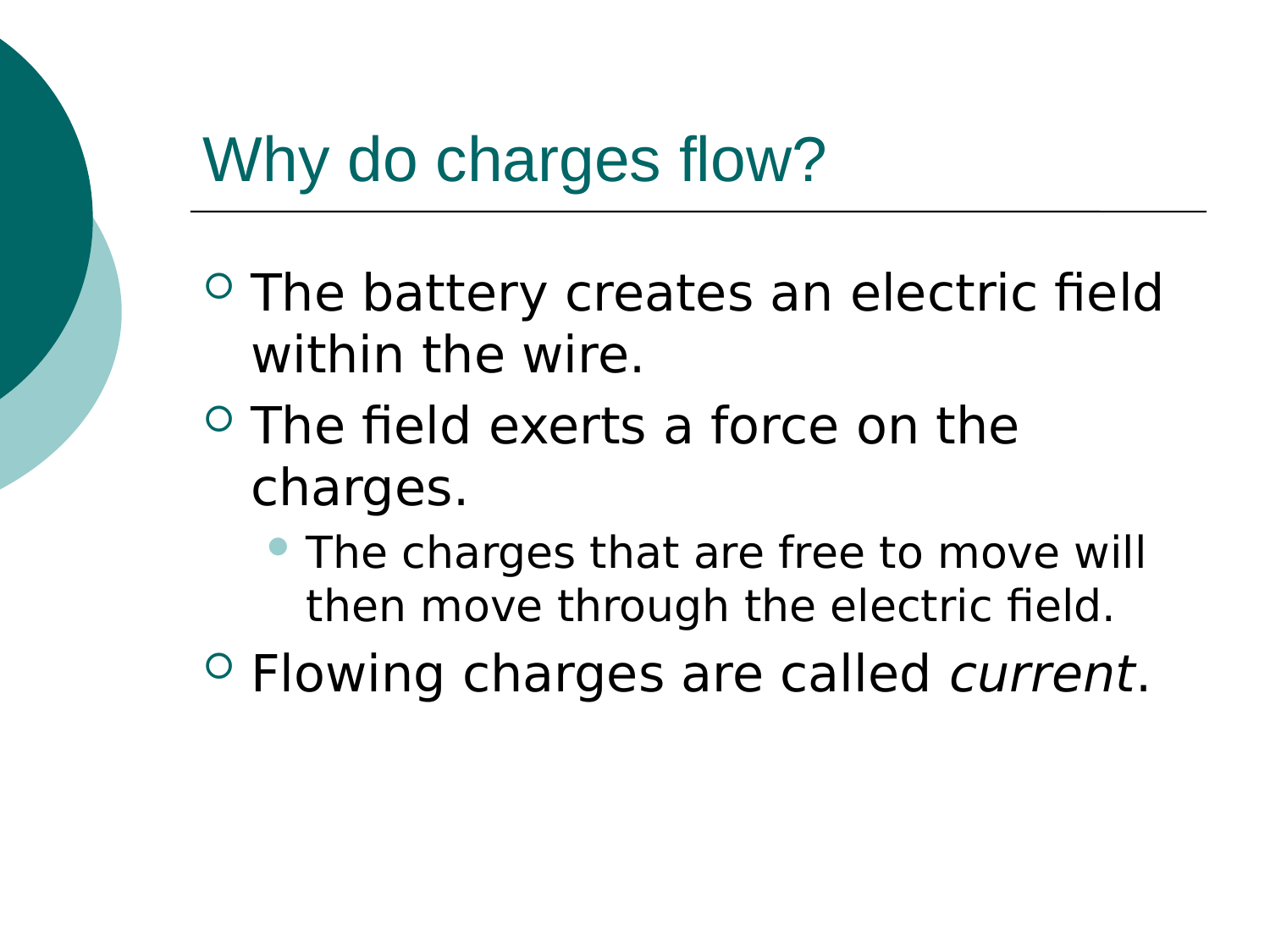

# Why do charges flow?
The battery creates an electric field within the wire.
The field exerts a force on the charges.
The charges that are free to move will then move through the electric field.
Flowing charges are called current.